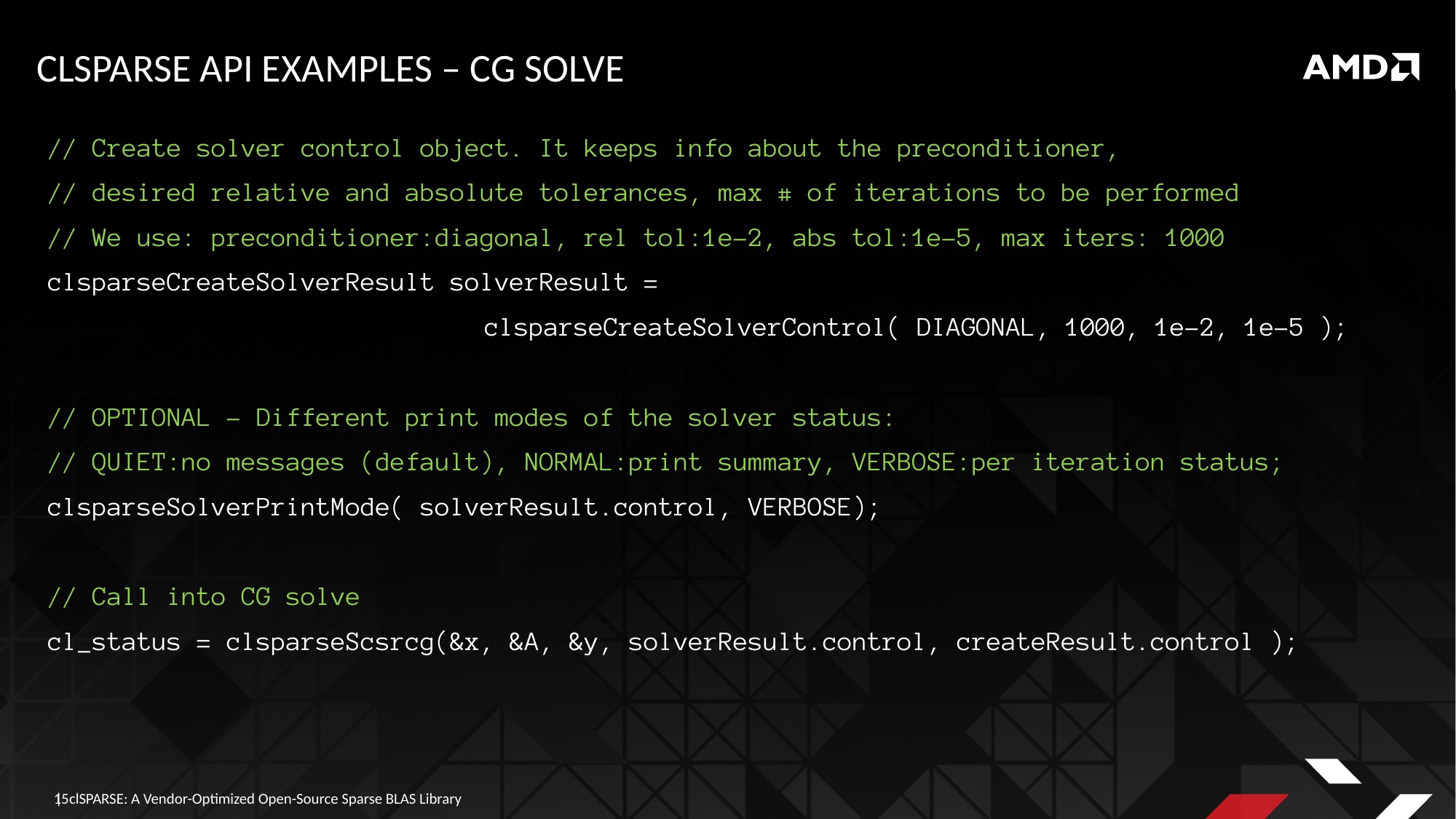

# clSPARSE API Examples – CG Solve

// Create solver control object. It keeps info about the preconditioner,
// desired relative and absolute tolerances, max # of iterations to be performed
// We use: preconditioner:diagonal, rel tol:1e-2, abs tol:1e-5, max iters: 1000
clsparseCreateSolverResult solverResult =
				clsparseCreateSolverControl( DIAGONAL, 1000, 1e-2, 1e-5 );

// OPTIONAL - Different print modes of the solver status:
// QUIET:no messages (default), NORMAL:print summary, VERBOSE:per iteration status;
clsparseSolverPrintMode( solverResult.control, VERBOSE);

// Call into CG solve
cl_status = clsparseScsrcg(&x, &A, &y, solverResult.control, createResult.control );